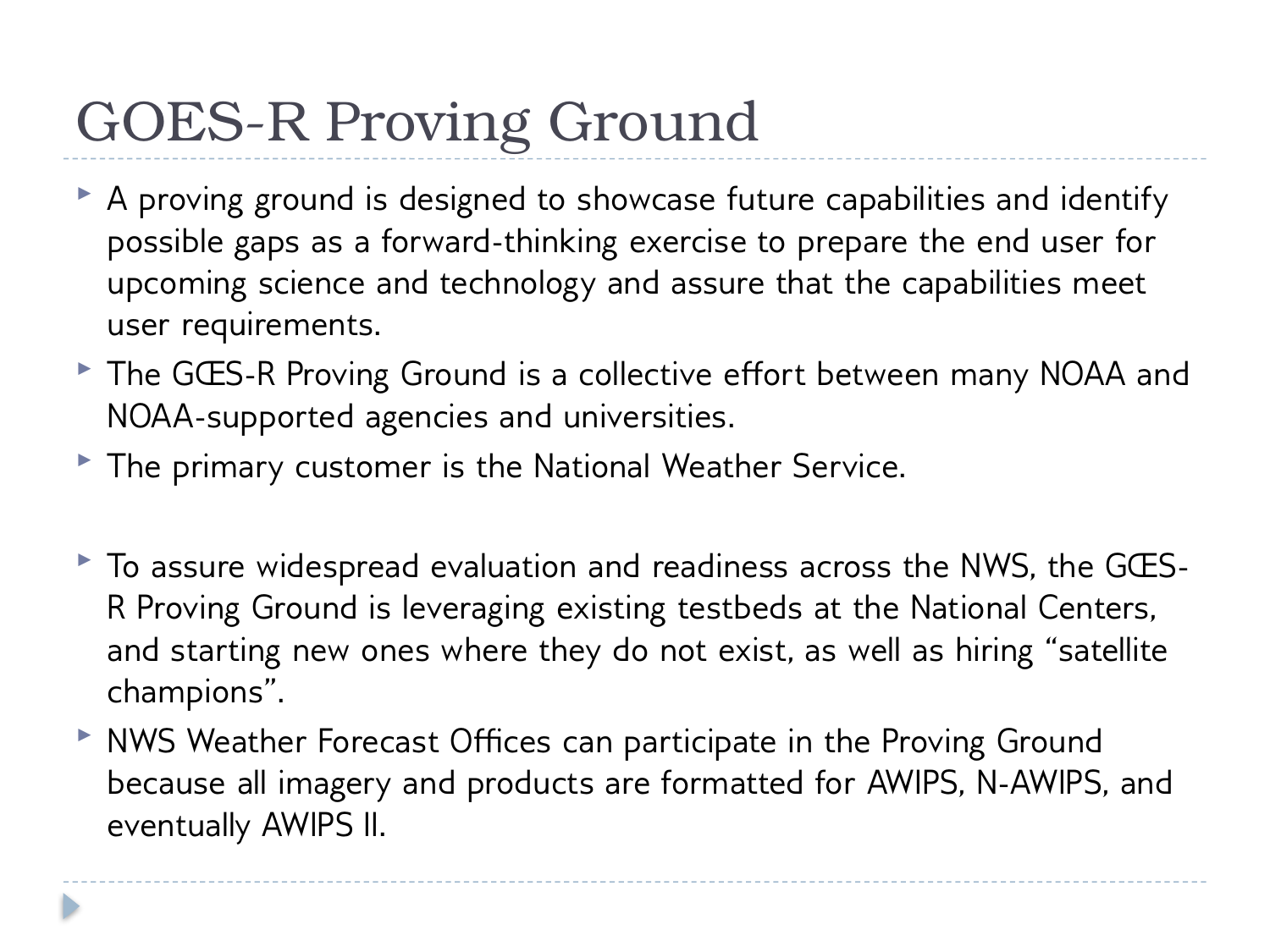

# GOES-R Proving Ground
A proving ground is designed to showcase future capabilities and identify possible gaps as a forward-thinking exercise to prepare the end user for upcoming science and technology and assure that the capabilities meet user requirements.
The GOES-R Proving Ground is a collective effort between many NOAA and NOAA-supported agencies and universities.
The primary customer is the National Weather Service.

To assure widespread evaluation and readiness across the NWS, the GOES-R Proving Ground is leveraging existing testbeds at the National Centers, and starting new ones where they do not exist, as well as hiring “satellite champions”.
NWS Weather Forecast Offices can participate in the Proving Ground because all imagery and products are formatted for AWIPS, N-AWIPS, and eventually AWIPS II.